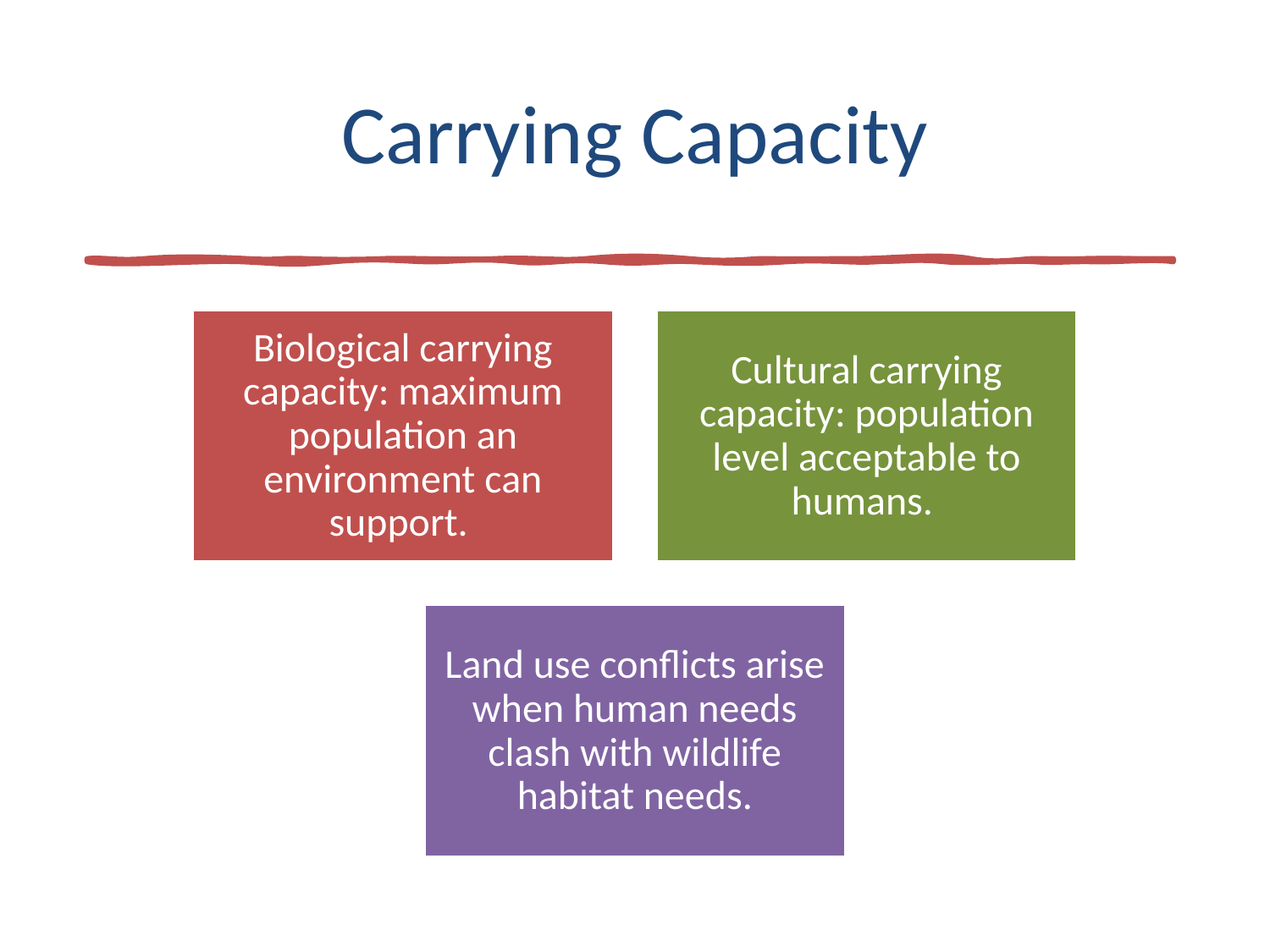

# Carrying Capacity

Biological carrying capacity: maximum population an environment can support.
Cultural carrying capacity: population level acceptable to humans.
Land use conflicts arise when human needs clash with wildlife habitat needs.